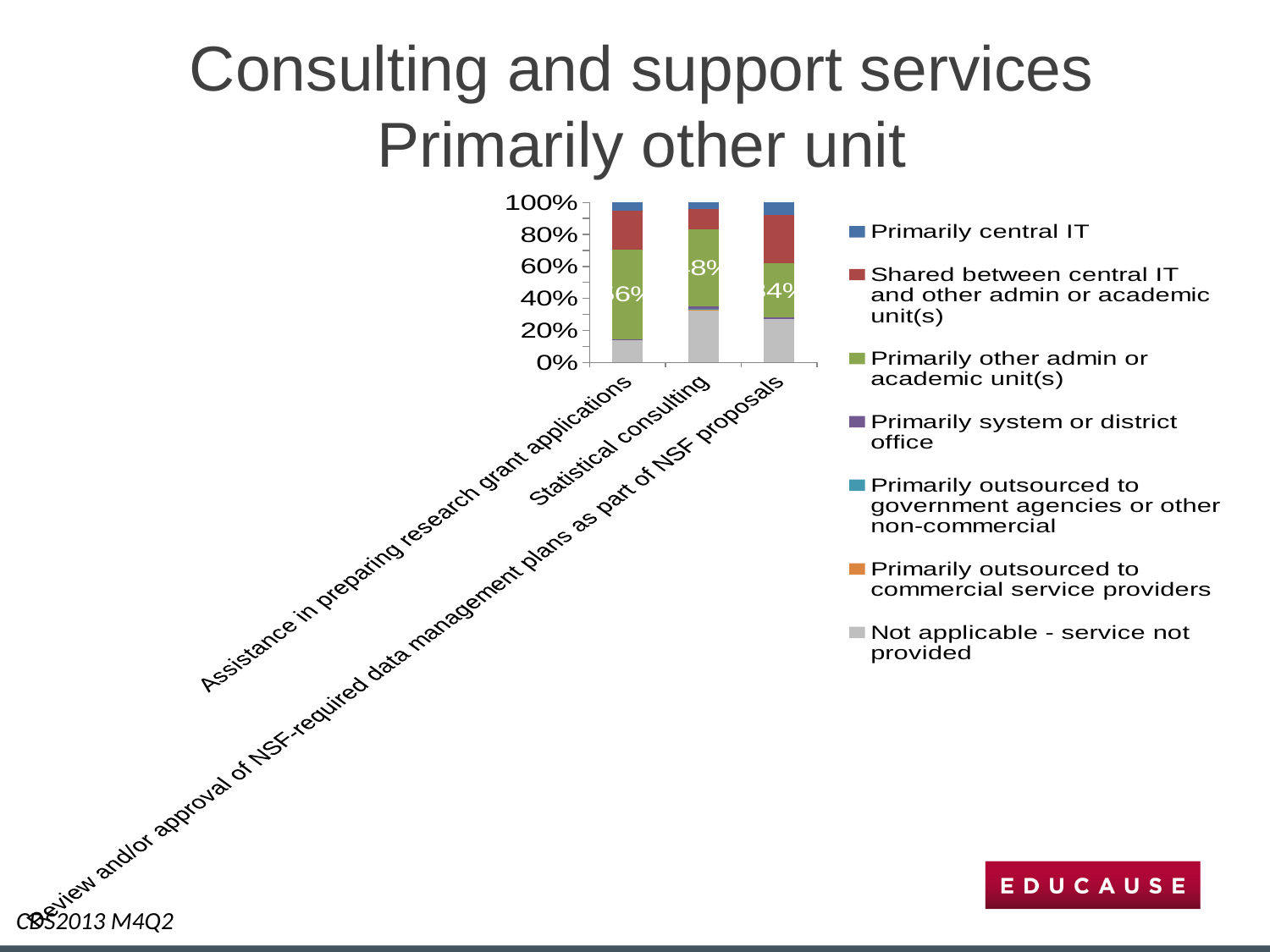

# Consulting and support services Primarily other unit

### Chart

| Category | Not applicable - service not provided | Primarily outsourced to commercial service providers | Primarily outsourced to government agencies or other non-commercial | Primarily system or district office | Primarily other admin or academic unit(s) | Shared between central IT and other admin or academic unit(s) | Primarily central IT |
|---|---|---|---|---|---|---|---|
| Assistance in preparing research grant applications | 0.142857142857143 | 0.0 | 0.0 | 0.0031055900621118 | 0.559006211180124 | 0.245341614906832 | 0.0496894409937888 |
| Statistical consulting | 0.326086956521739 | 0.0031055900621118 | 0.0031055900621118 | 0.015527950310559 | 0.484472049689441 | 0.124223602484472 | 0.0434782608695652 |
| Review and/or approval of NSF-required data management plans as part of NSF proposals | 0.273291925465839 | 0.0 | 0.0 | 0.0062111801242236 | 0.338509316770186 | 0.304347826086957 | 0.077639751552795 |
CDS2013 M4Q2